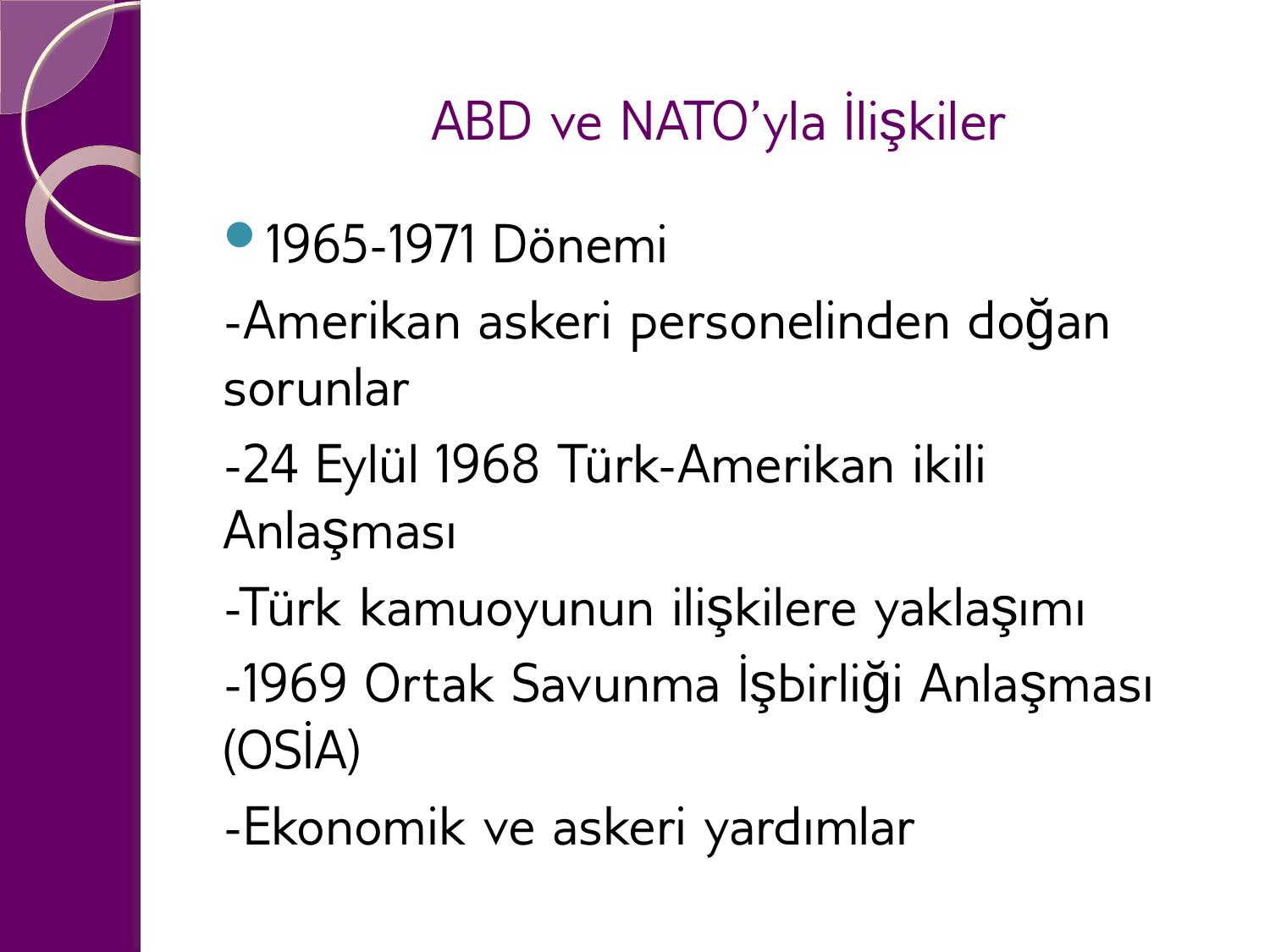

# ABD ve NATO’yla İlişkiler
1965-1971 Dönemi
-Amerikan askeri personelinden doğan sorunlar
-24 Eylül 1968 Türk-Amerikan ikili Anlaşması
-Türk kamuoyunun ilişkilere yaklaşımı
-1969 Ortak Savunma İşbirliği Anlaşması (OSİA)
-Ekonomik ve askeri yardımlar